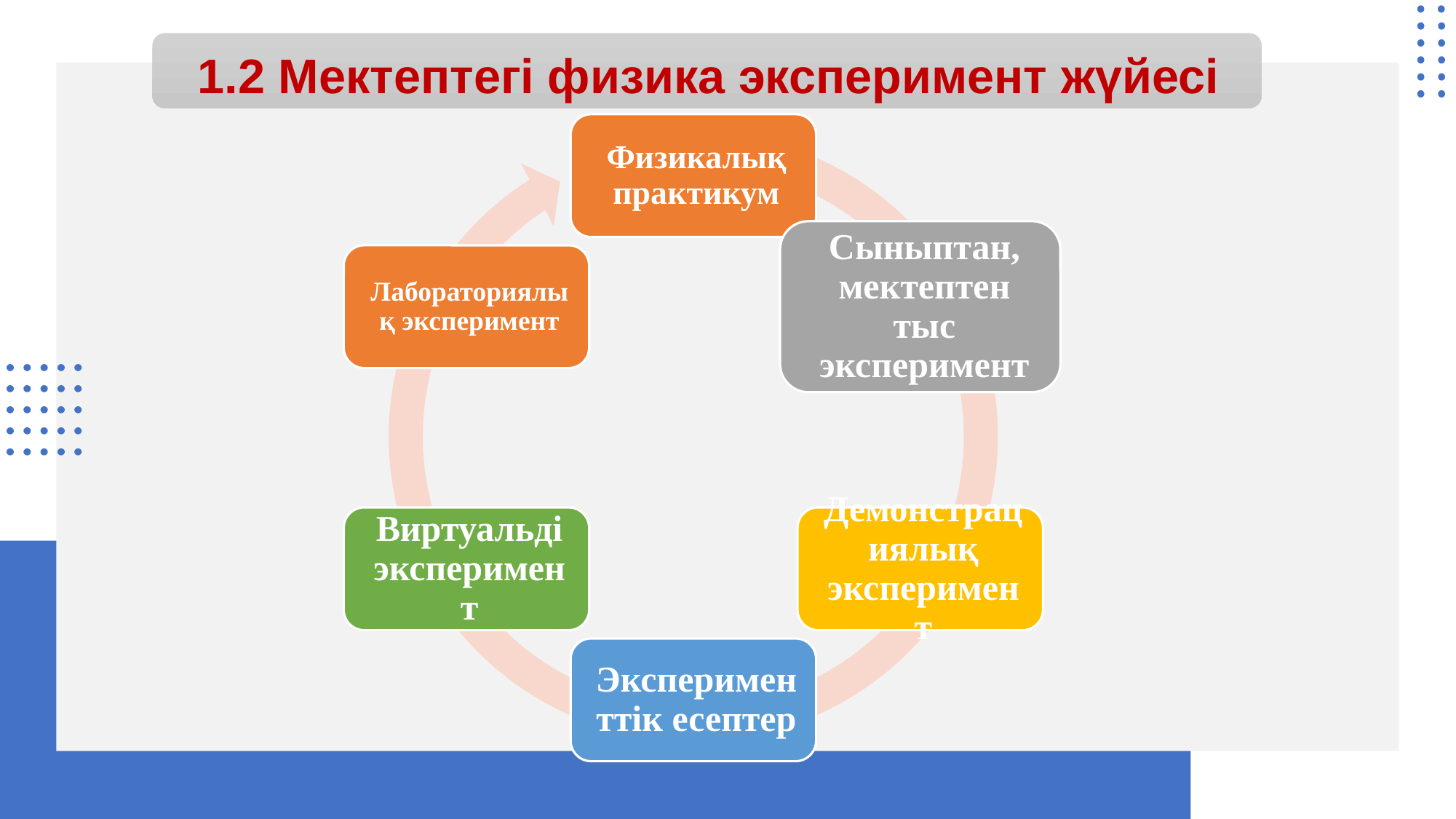

# 1.2 Мектептегі физика эксперимент жүйесі

Физикалық практикум
Сыныптан, мектептен тыс эксперимент
Демонстрациялық эксперимент
Эксперименттік есептер
Виртуальді эксперимент
Лабораториялық эксперимент